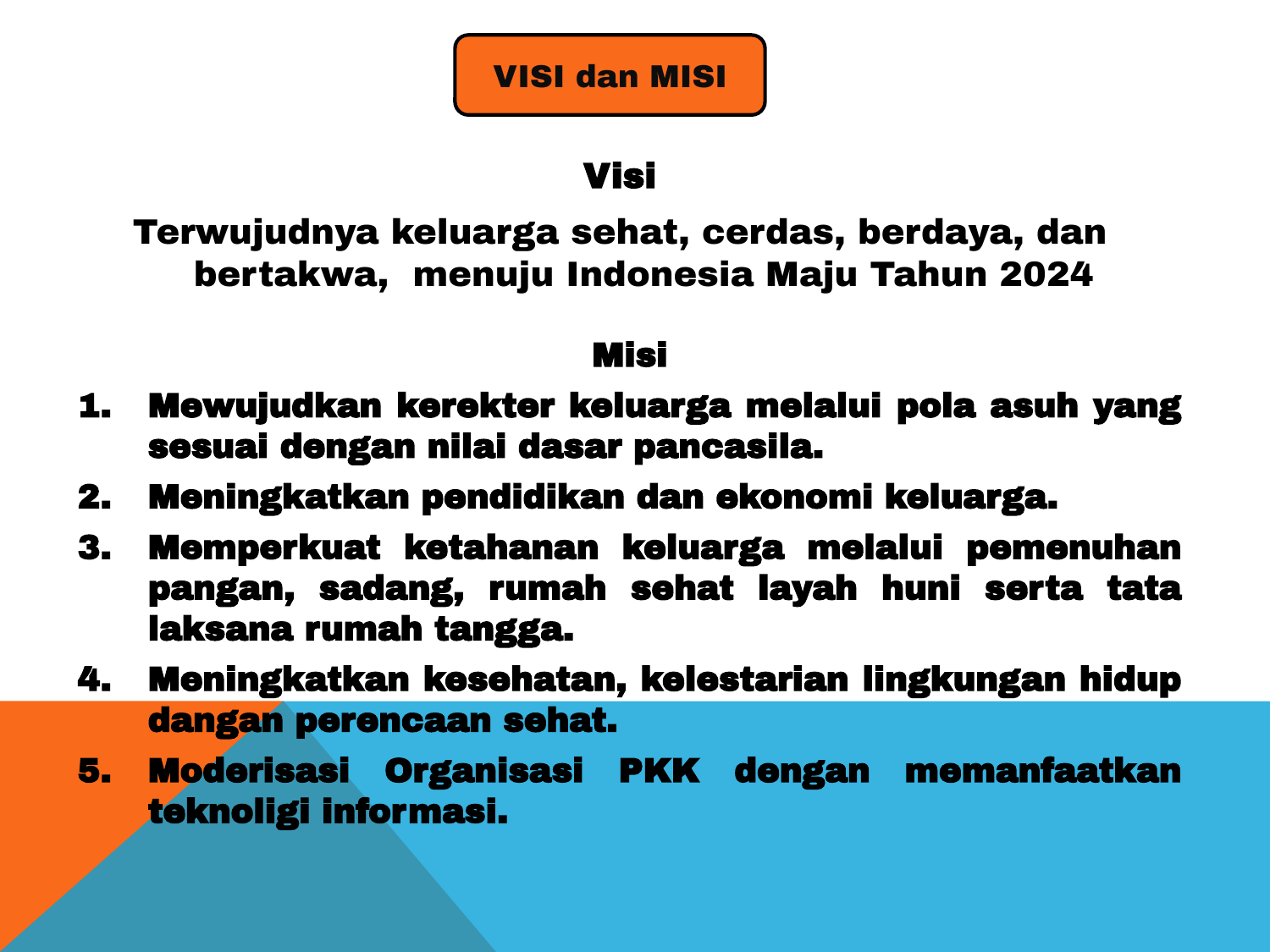

VISI dan MISI
Visi
Terwujudnya keluarga sehat, cerdas, berdaya, dan bertakwa,  menuju Indonesia Maju Tahun 2024
Misi
Mewujudkan kerekter keluarga melalui pola asuh yang sesuai dengan nilai dasar pancasila.
Meningkatkan pendidikan dan ekonomi keluarga.
Memperkuat ketahanan keluarga melalui pemenuhan pangan, sadang, rumah sehat layah huni serta tata laksana rumah tangga.
Meningkatkan kesehatan, kelestarian lingkungan hidup dangan perencaan sehat.
Moderisasi Organisasi PKK dengan memanfaatkan teknoligi informasi.